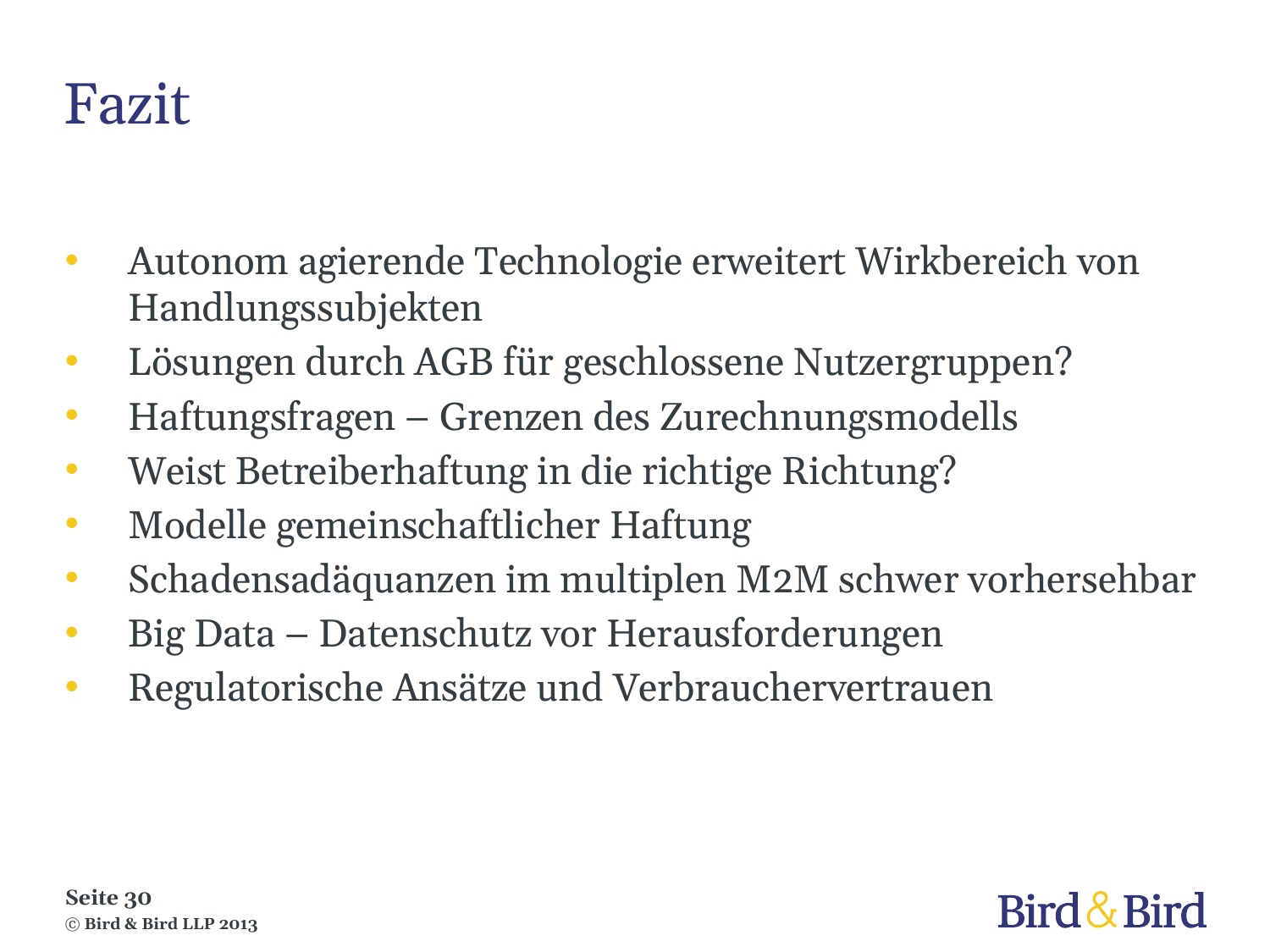

# Fazit
Autonom agierende Technologie erweitert Wirkbereich von Handlungssubjekten
Lösungen durch AGB für geschlossene Nutzergruppen?
Haftungsfragen – Grenzen des Zurechnungsmodells
Weist Betreiberhaftung in die richtige Richtung?
Modelle gemeinschaftlicher Haftung
Schadensadäquanzen im multiplen M2M schwer vorhersehbar
Big Data – Datenschutz vor Herausforderungen
Regulatorische Ansätze und Verbrauchervertrauen
Seite 30

© Bird & Bird LLP 2013